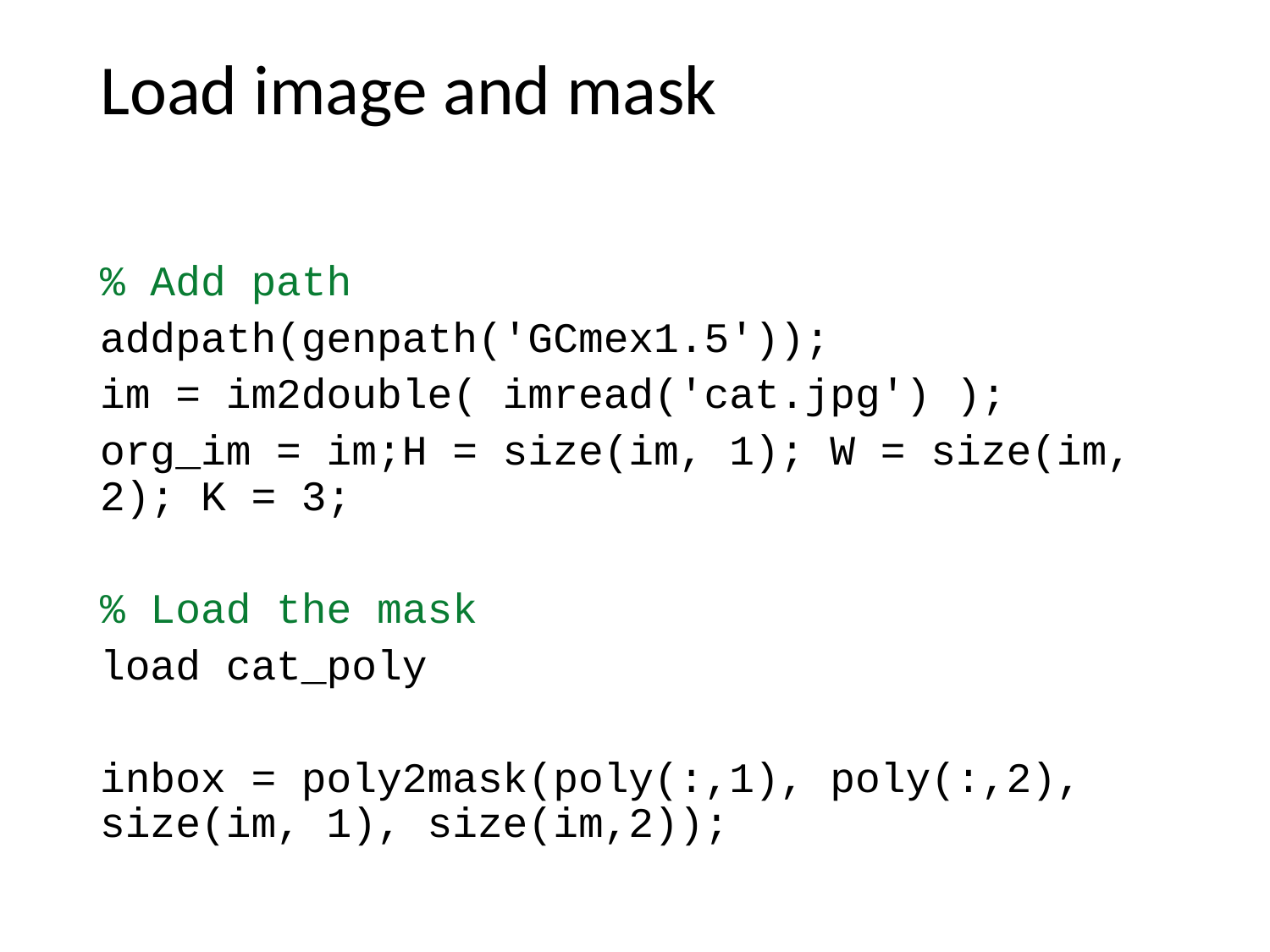

# Load image and mask
% Add path
addpath(genpath('GCmex1.5'));
im = im2double( imread('cat.jpg') );
org_im = im;H = size(im, 1); W = size(im, 2); K = 3;

% Load the mask
load cat_poly

inbox = poly2mask(poly(:,1), poly(:,2), size(im, 1), size(im,2));